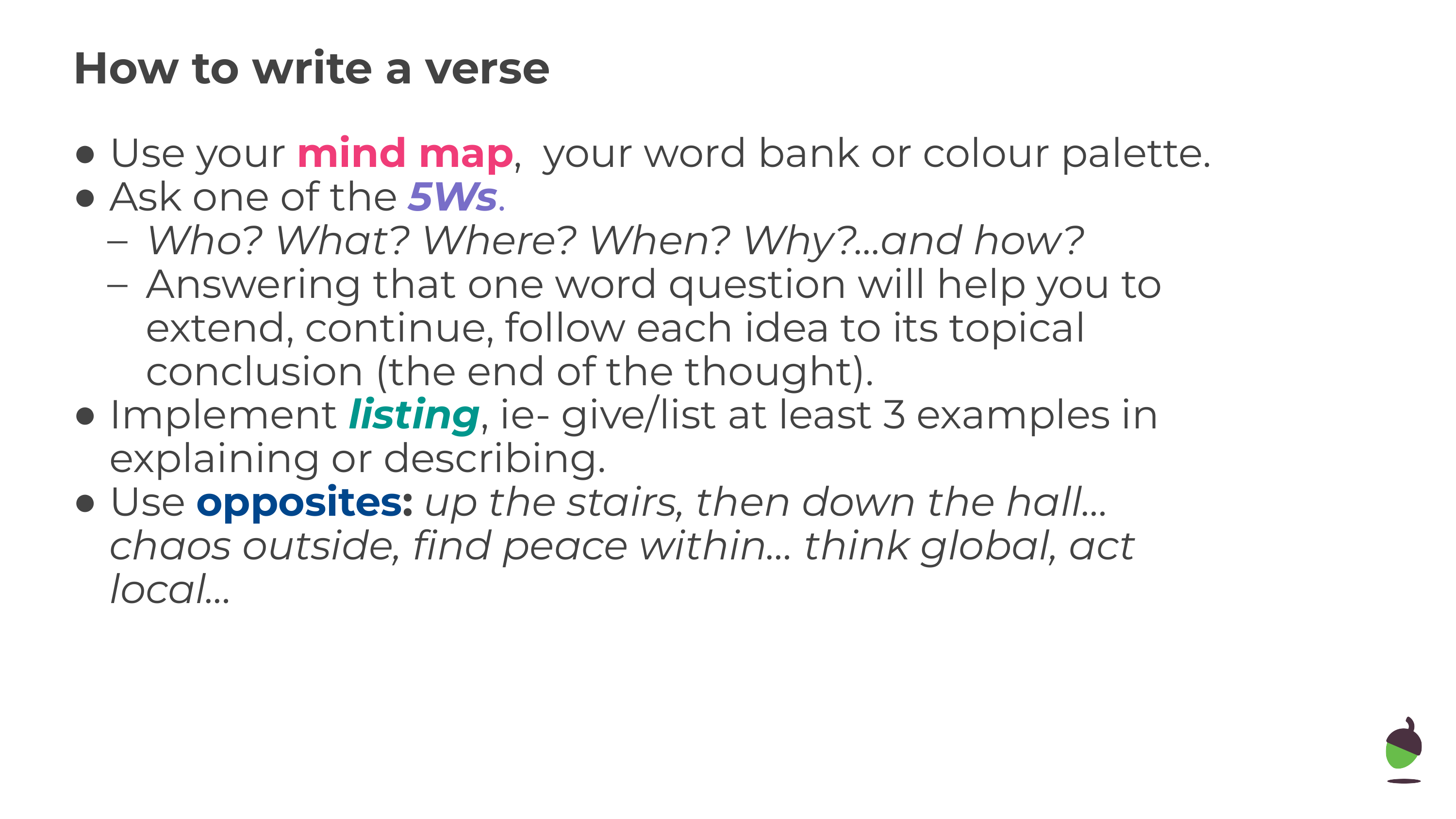

# How to write a verse
Use your mind map,  your word bank or colour palette.
Ask one of the 5Ws.
Who? What? Where? When? Why?...and how?
Answering that one word question will help you to extend, continue, follow each idea to its topical conclusion (the end of the thought).
Implement listing, ie- give/list at least 3 examples in explaining or describing.
Use opposites: up the stairs, then down the hall… chaos outside, find peace within… think global, act local…